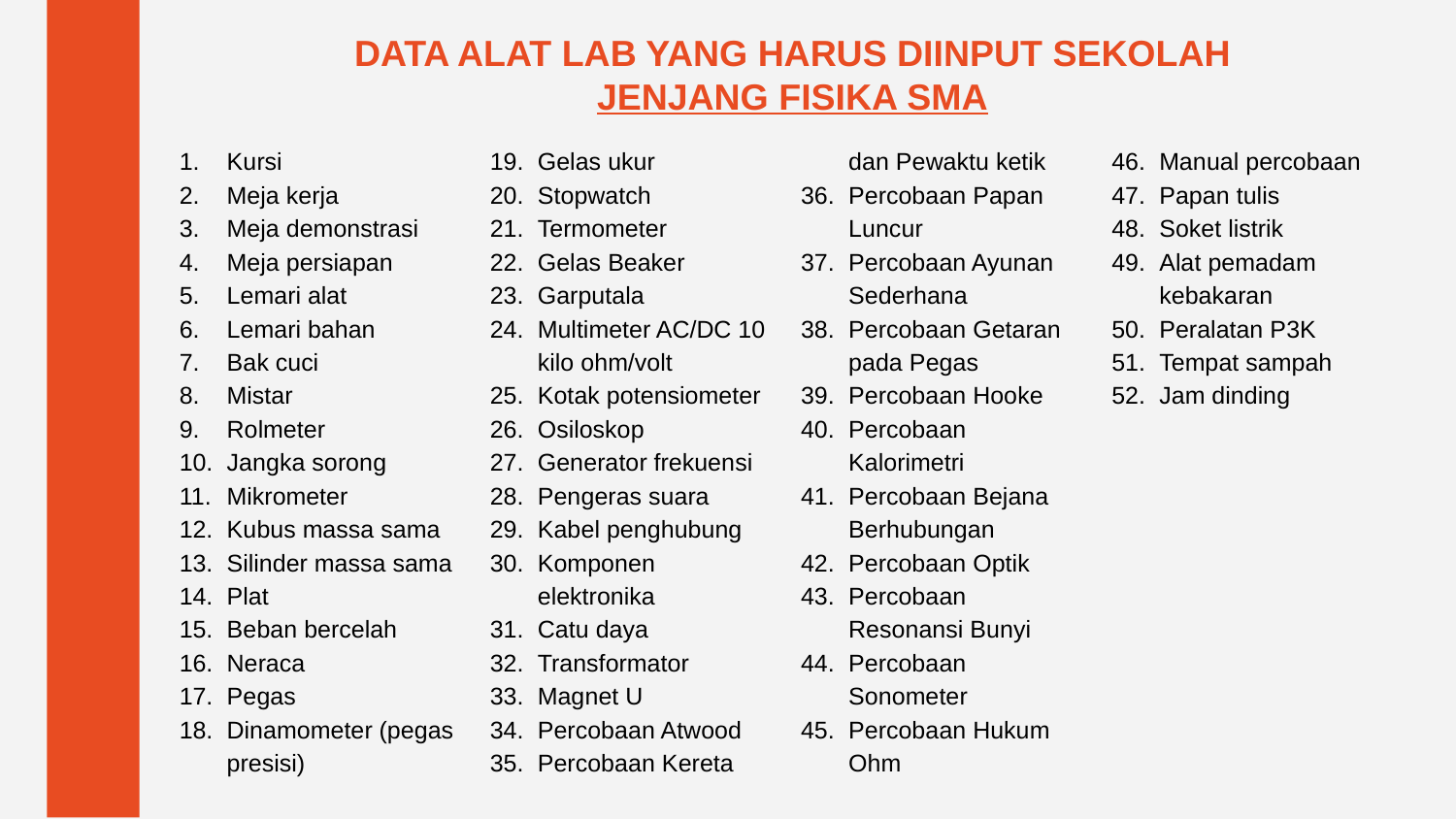

# DATA ALAT LAB YANG HARUS DIINPUT SEKOLAH JENJANG FISIKA SMA
Kursi
Meja kerja
Meja demonstrasi
Meja persiapan
Lemari alat
Lemari bahan
Bak cuci
Mistar
Rolmeter
Jangka sorong
Mikrometer
Kubus massa sama
Silinder massa sama
Plat
Beban bercelah
Neraca
Pegas
Dinamometer (pegas presisi)
Gelas ukur
Stopwatch
Termometer
Gelas Beaker
Garputala
Multimeter AC/DC 10 kilo ohm/volt
Kotak potensiometer
Osiloskop
Generator frekuensi
Pengeras suara
Kabel penghubung
Komponen elektronika
Catu daya
Transformator
Magnet U
Percobaan Atwood
Percobaan Kereta dan Pewaktu ketik
Percobaan Papan Luncur
Percobaan Ayunan Sederhana
Percobaan Getaran pada Pegas
Percobaan Hooke
Percobaan Kalorimetri
Percobaan Bejana Berhubungan
Percobaan Optik
Percobaan Resonansi Bunyi
Percobaan Sonometer
Percobaan Hukum Ohm
Manual percobaan
Papan tulis
Soket listrik
Alat pemadam kebakaran
Peralatan P3K
Tempat sampah
Jam dinding